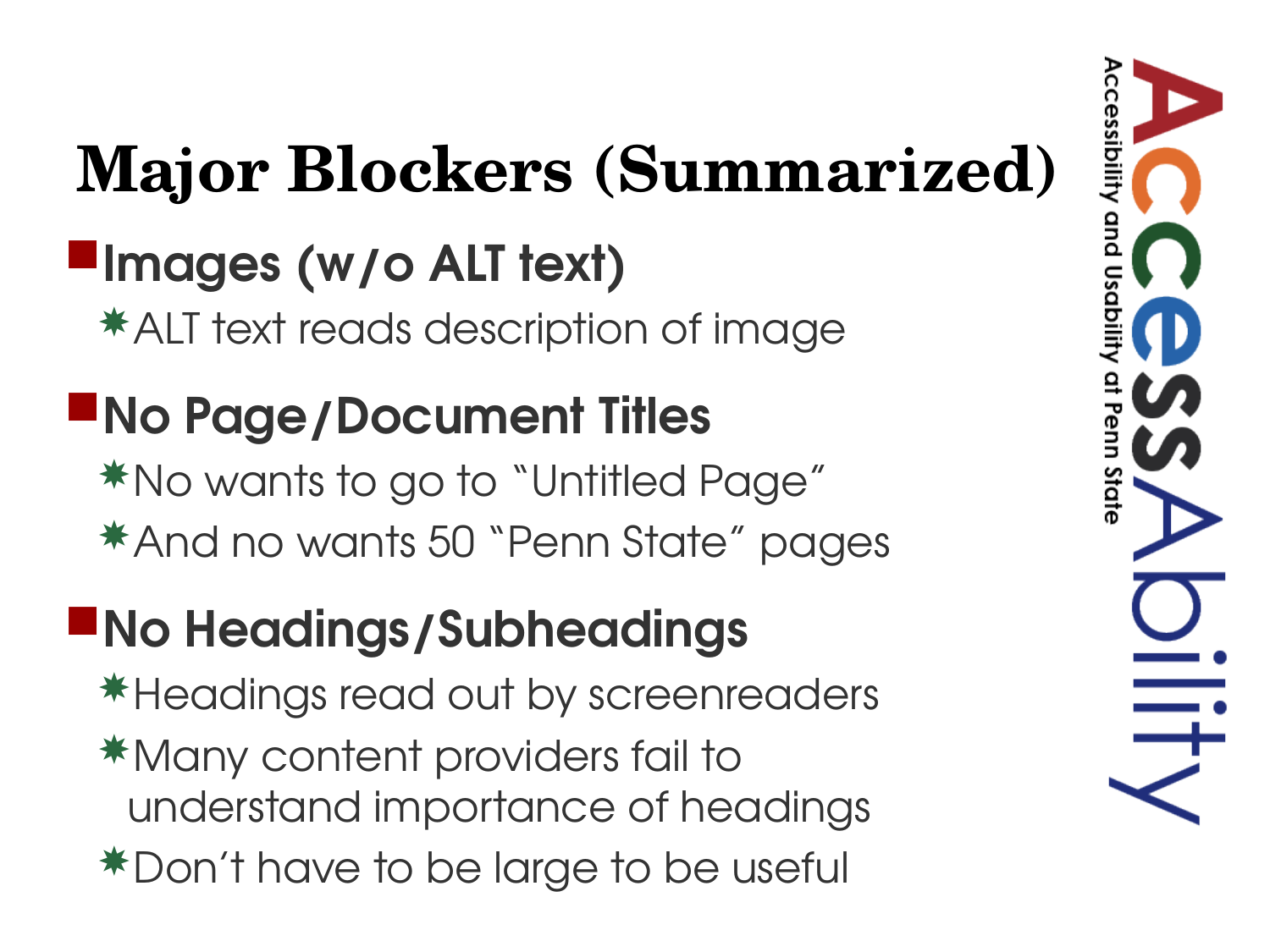

# Major Blockers (Summarized)
Images (w/o ALT text)
ALT text reads description of image
No Page/Document Titles
No wants to go to “Untitled Page”
And no wants 50 “Penn State” pages
No Headings/Subheadings
Headings read out by screenreaders
Many content providers fail to understand importance of headings
Don’t have to be large to be useful